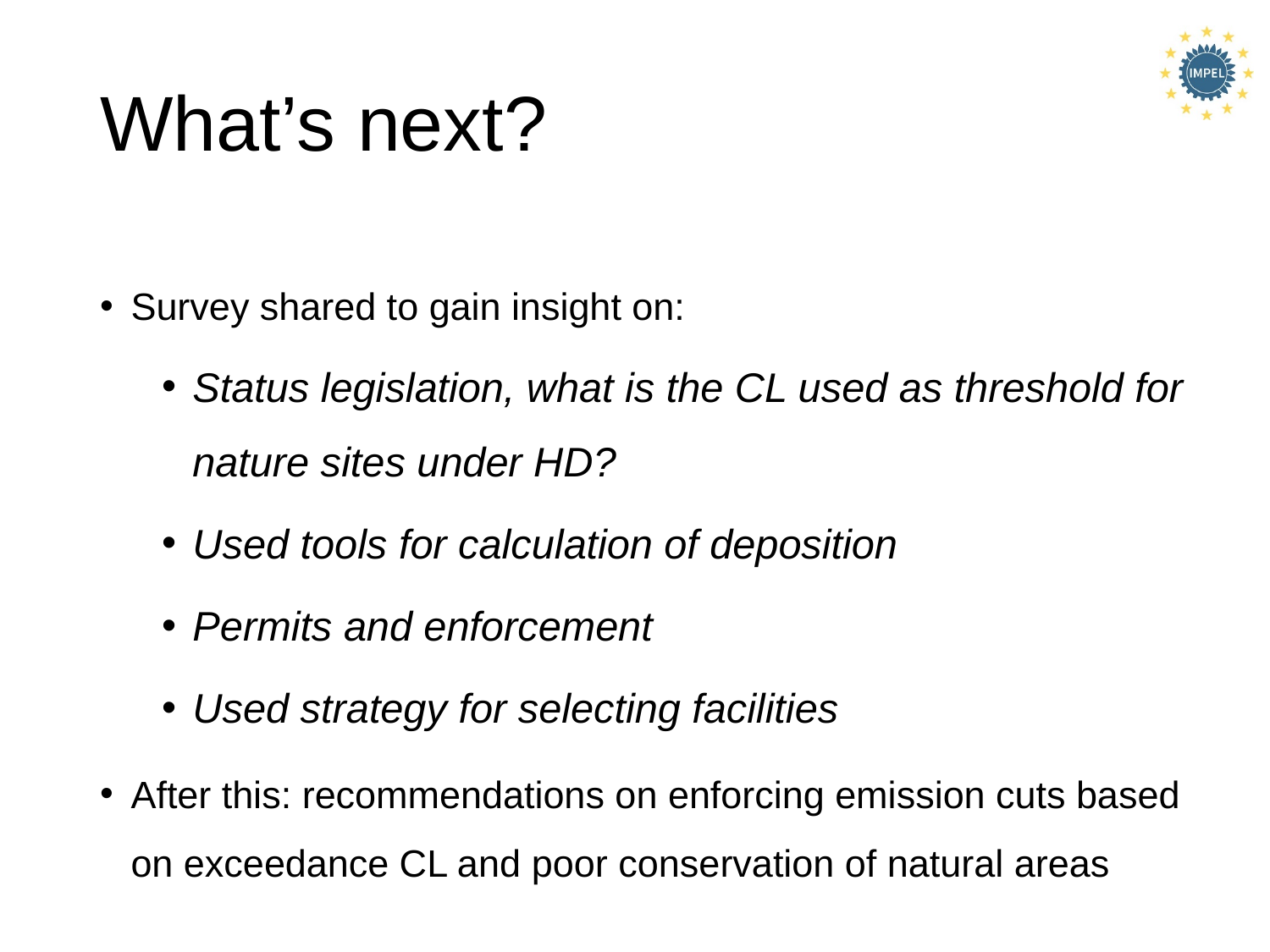

# What’s next?
Survey shared to gain insight on:
Status legislation, what is the CL used as threshold for nature sites under HD?
Used tools for calculation of deposition
Permits and enforcement
Used strategy for selecting facilities
After this: recommendations on enforcing emission cuts based on exceedance CL and poor conservation of natural areas